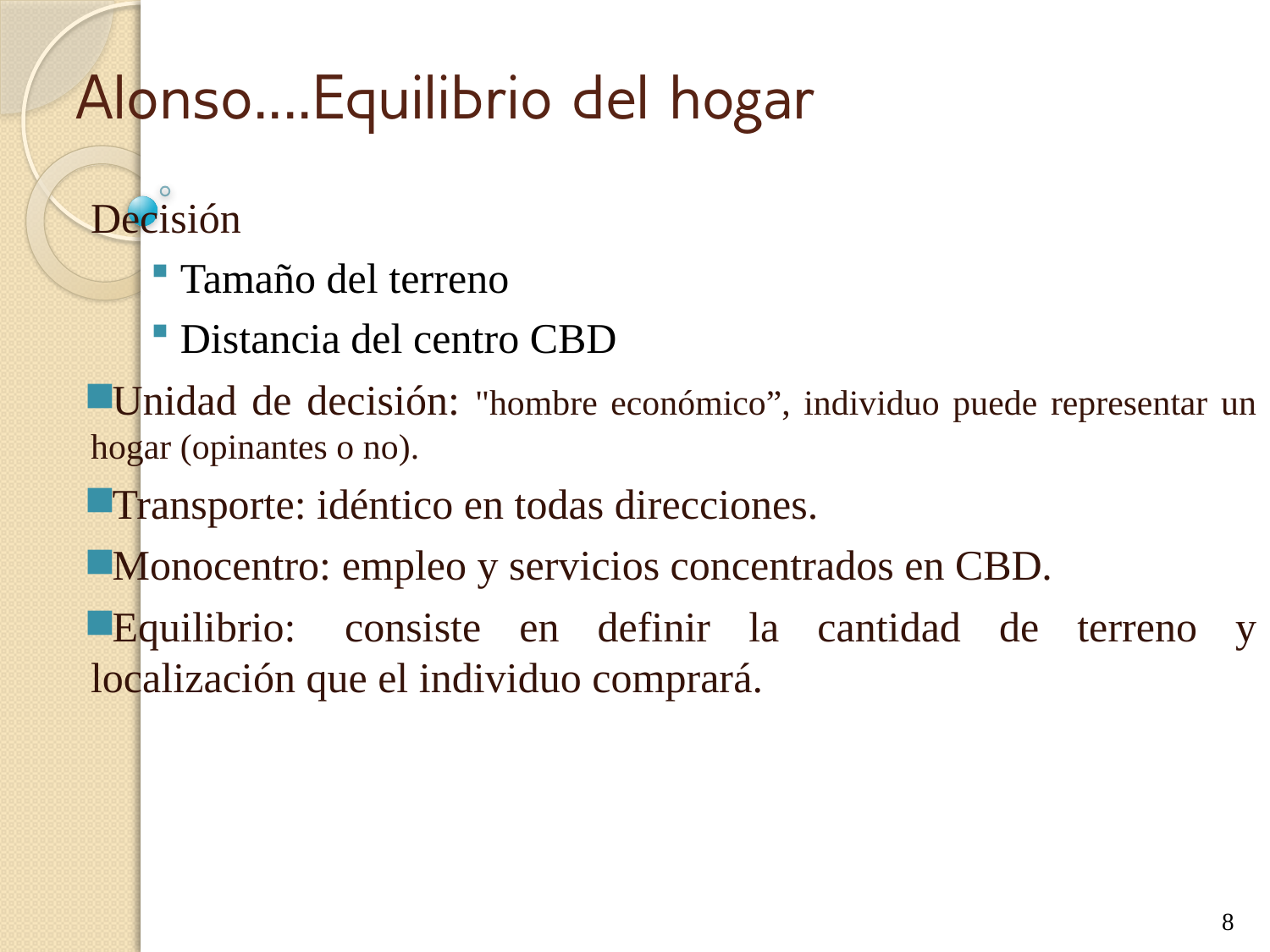

# Alonso....Equilibrio del hogar
Decisión
 Tamaño del terreno
 Distancia del centro CBD
Unidad de decisión: "hombre económico”, individuo puede representar un hogar (opinantes o no).
Transporte: idéntico en todas direcciones.
Monocentro: empleo y servicios concentrados en CBD.
Equilibrio:	consiste en definir la cantidad de terreno y localización que el individuo comprará.

8